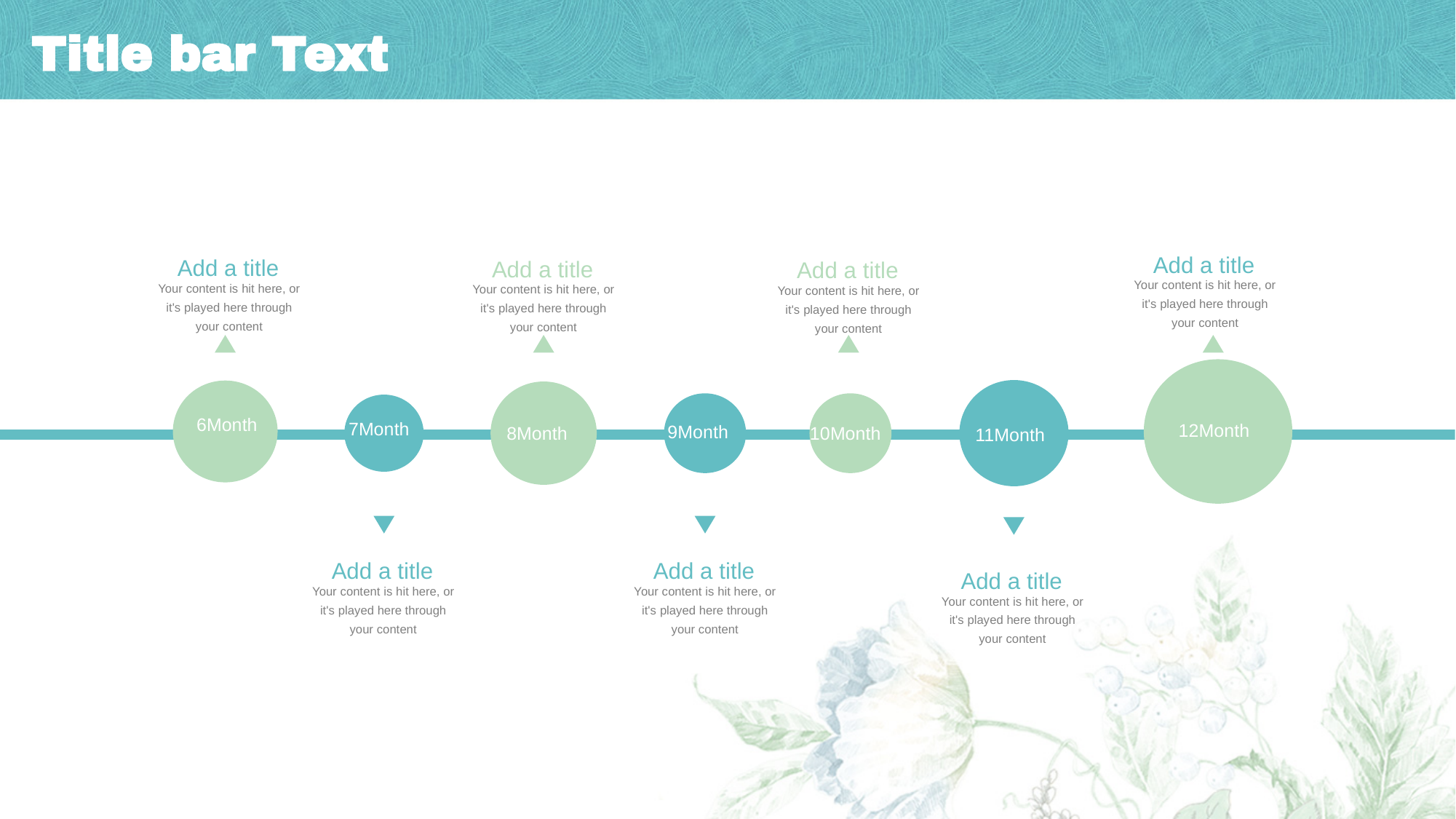

# Title bar Text
Add a title
Your content is hit here, or it's played here through your content
Add a title
Your content is hit here, or it's played here through your content
Add a title
Your content is hit here, or it's played here through your content
Add a title
Your content is hit here, or it's played here through your content

12Month

11Month

6Month

8Month

10Month

9Month

7Month

Add a title
Your content is hit here, or it's played here through your content
Add a title
Your content is hit here, or it's played here through your content
Add a title
Your content is hit here, or it's played here through your content